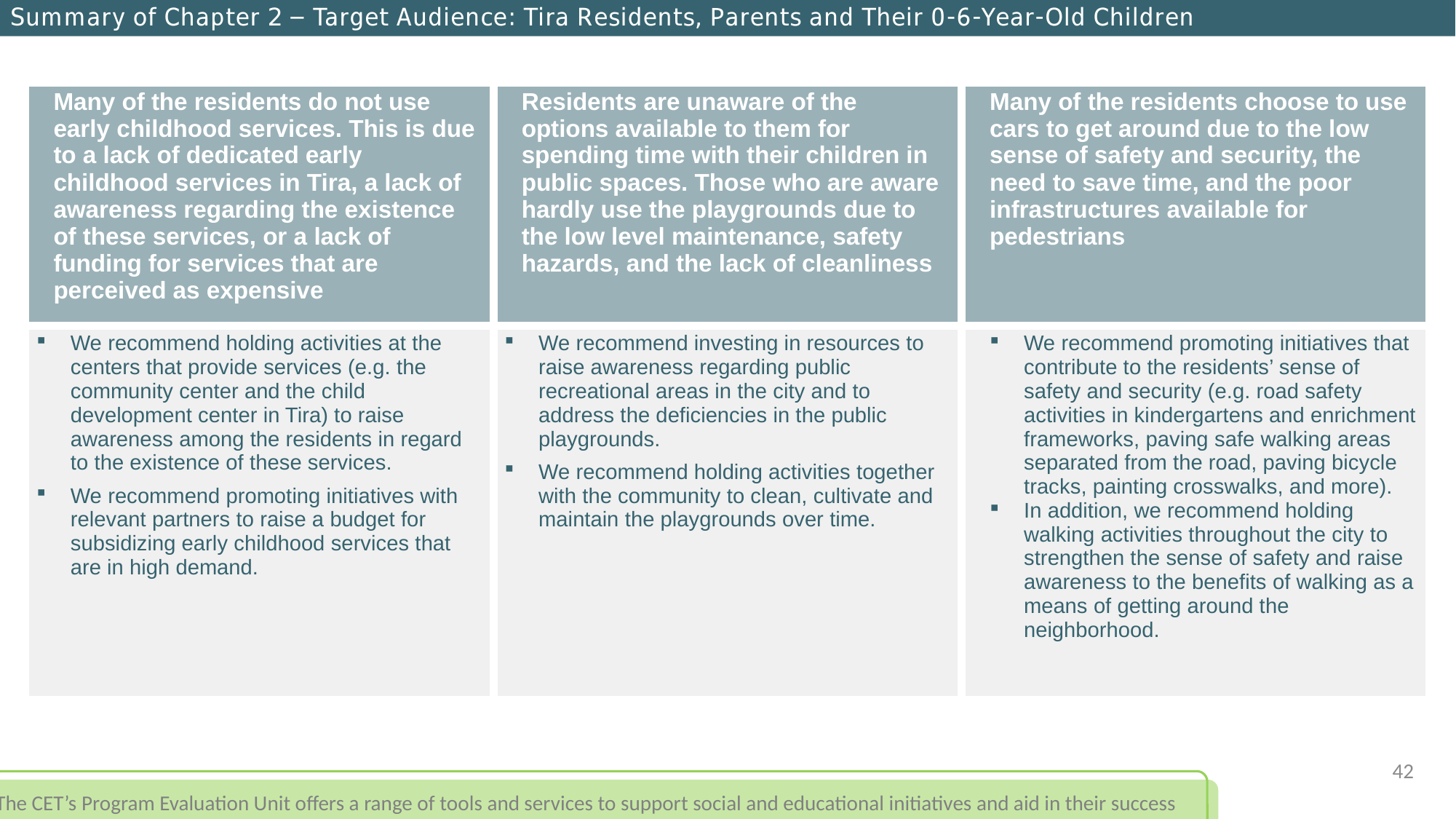

Summary of Chapter 2 – Target Audience: Tira Residents, Parents and Their 0-6-Year-Old Children
| Many of the residents do not use early childhood services. This is due to a lack of dedicated early childhood services in Tira, a lack of awareness regarding the existence of these services, or a lack of funding for services that are perceived as expensive | Residents are unaware of the options available to them for spending time with their children in public spaces. Those who are aware hardly use the playgrounds due to the low level maintenance, safety hazards, and the lack of cleanliness | Many of the residents choose to use cars to get around due to the low sense of safety and security, the need to save time, and the poor infrastructures available for pedestrians |
| --- | --- | --- |
| We recommend holding activities at the centers that provide services (e.g. the community center and the child development center in Tira) to raise awareness among the residents in regard to the existence of these services. We recommend promoting initiatives with relevant partners to raise a budget for subsidizing early childhood services that are in high demand. | We recommend investing in resources to raise awareness regarding public recreational areas in the city and to address the deficiencies in the public playgrounds. We recommend holding activities together with the community to clean, cultivate and maintain the playgrounds over time. | We recommend promoting initiatives that contribute to the residents’ sense of safety and security (e.g. road safety activities in kindergartens and enrichment frameworks, paving safe walking areas separated from the road, paving bicycle tracks, painting crosswalks, and more). In addition, we recommend holding walking activities throughout the city to strengthen the sense of safety and raise awareness to the benefits of walking as a means of getting around the neighborhood. |
42

The CET’s Program Evaluation Unit offers a range of tools and services to support social and educational initiatives and aid in their success